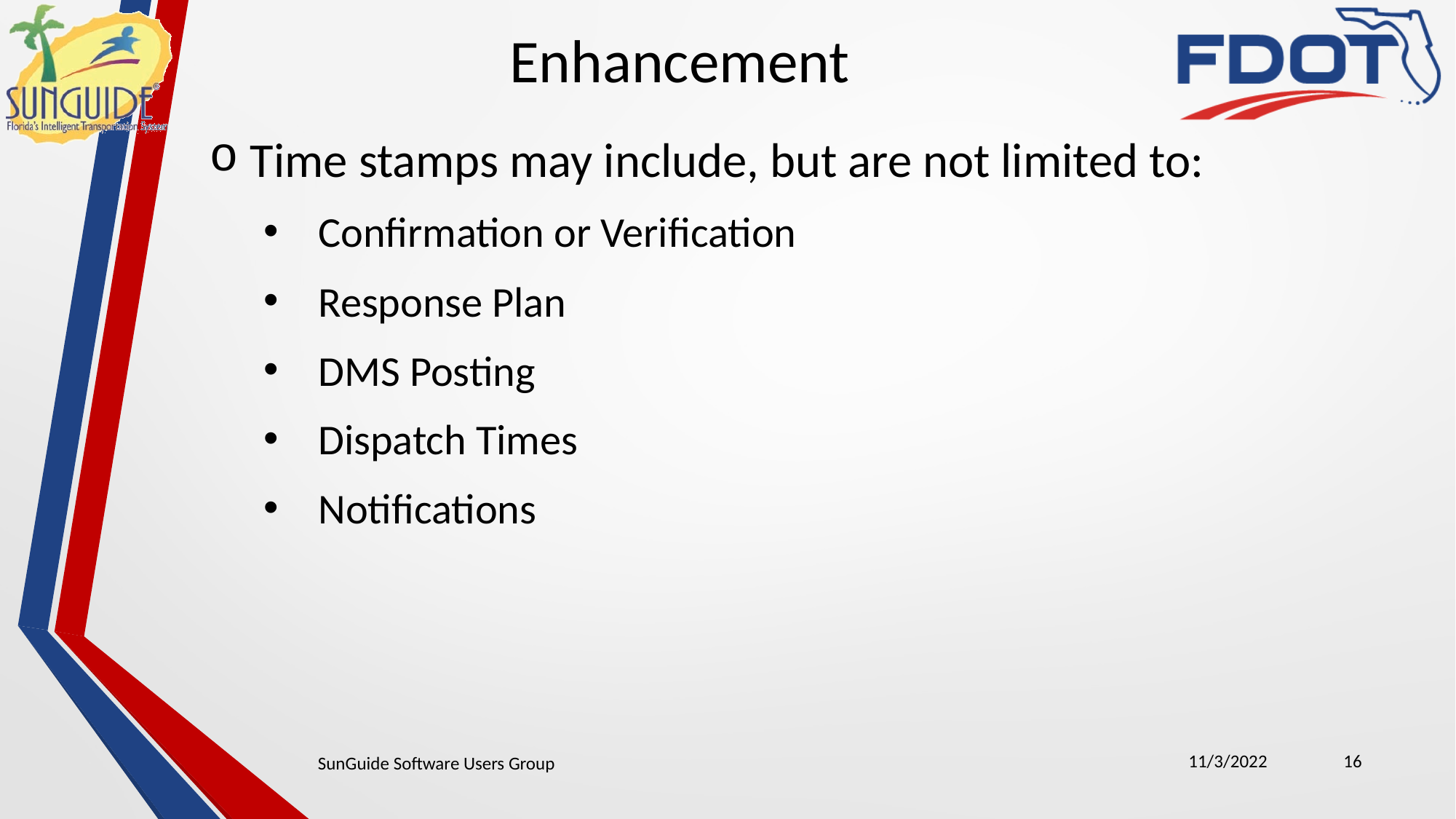

Enhancement
Time stamps may include, but are not limited to:
Confirmation or Verification
Response Plan
DMS Posting
Dispatch Times
Notifications
11/3/2022
16
SunGuide Software Users Group